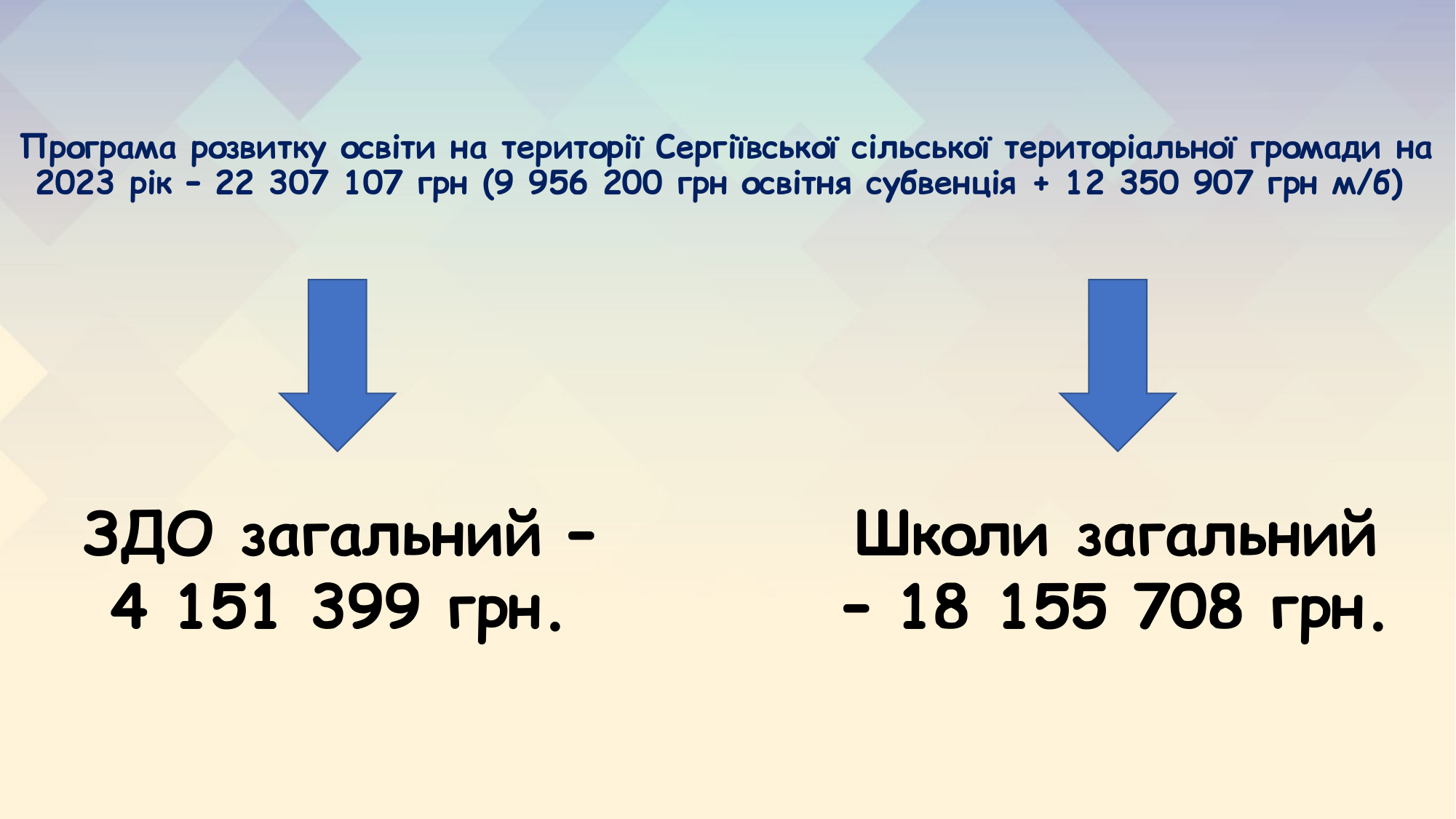

# Програма розвитку освіти на території Сергіївської сільської територіальної громади на 2023 рік – 22 307 107 грн (9 956 200 грн освітня субвенція + 12 350 907 грн м/б)

Школи загальний – 18 155 708 грн.
ЗДО загальний – 4 151 399 грн.